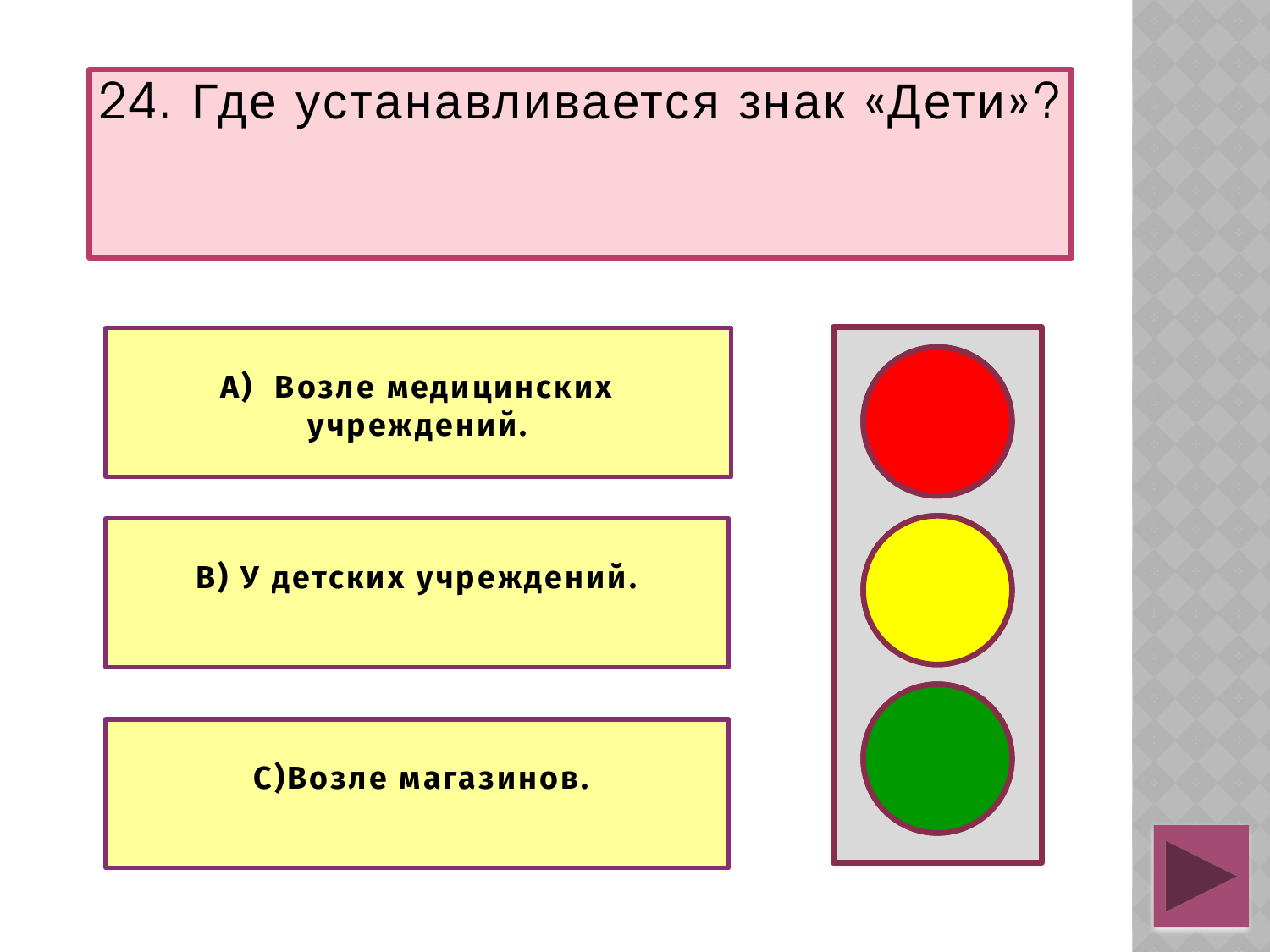

# 24. Где устанавливается знак «Дети»?

А)  Возле медицинских учреждений.

В) У детских учреждений.

 С)Возле магазинов.